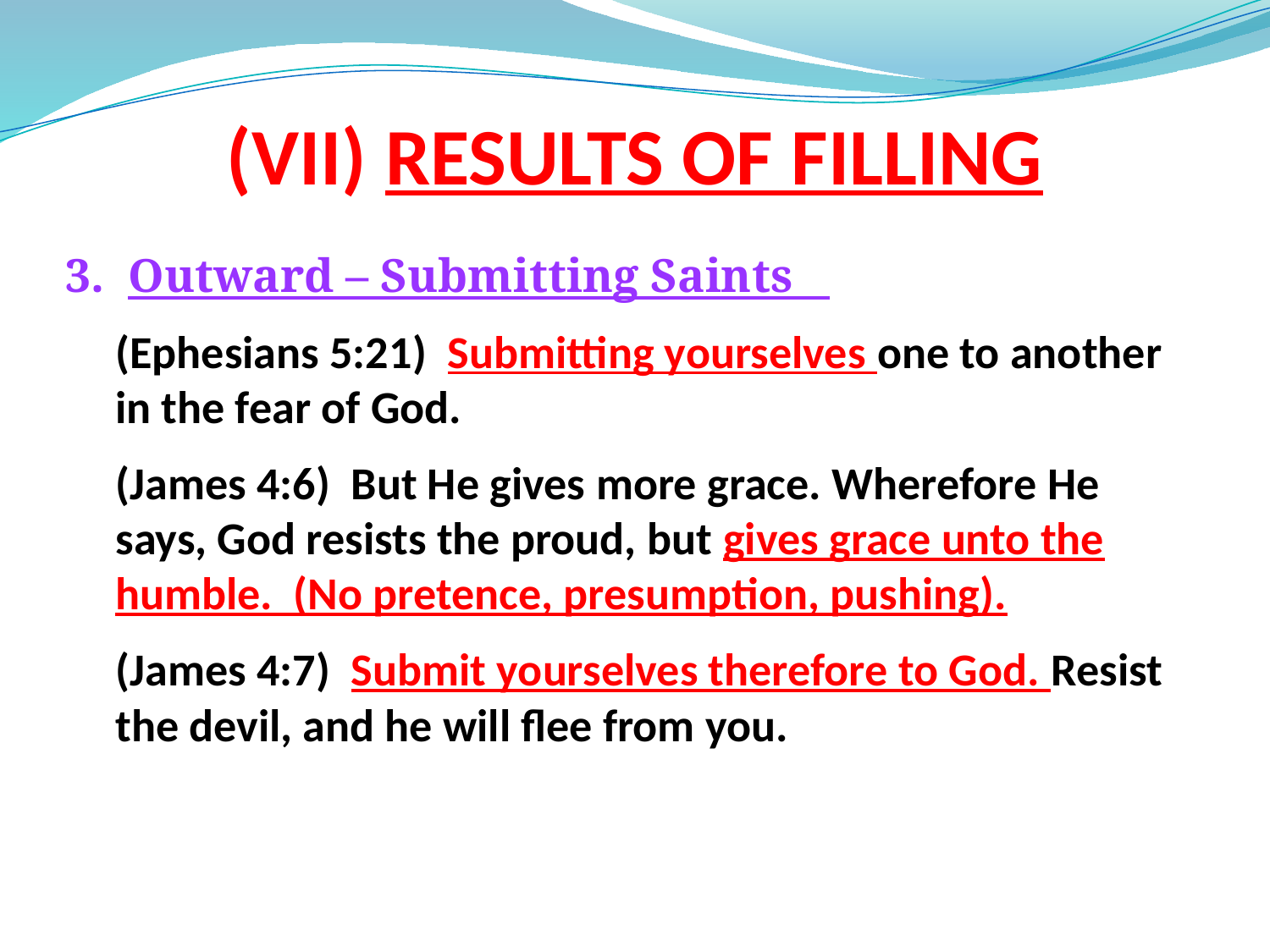

# (VII) RESULTS OF FILLING
3.  Outward – Submitting Saints
(Ephesians 5:21)  Submitting yourselves one to another in the fear of God.
(James 4:6)  But He gives more grace. Wherefore He says, God resists the proud, but gives grace unto the humble.  (No pretence, presumption, pushing).
(James 4:7)  Submit yourselves therefore to God. Resist the devil, and he will flee from you.